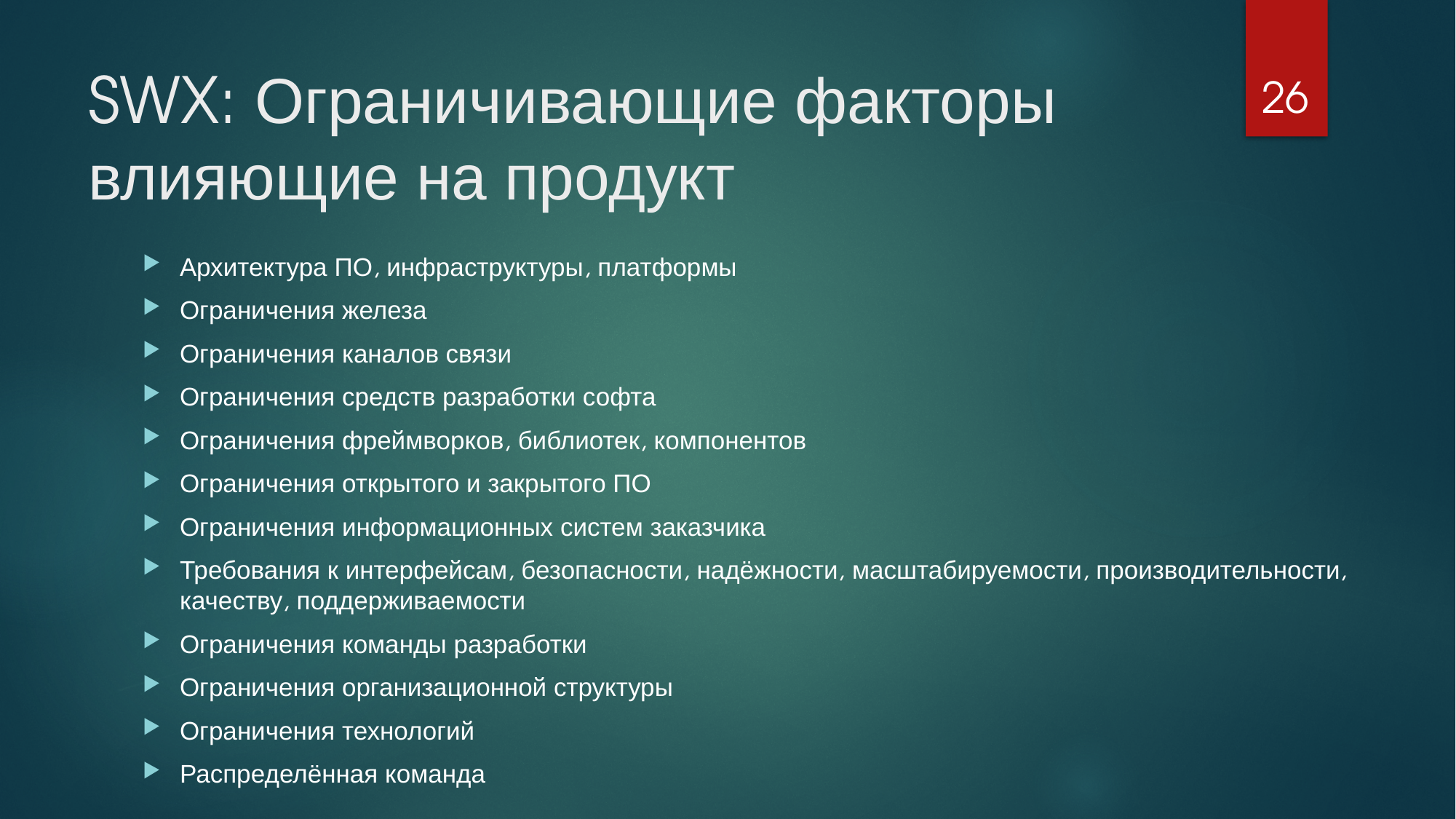

26
# SWX: Ограничивающие факторы влияющие на продукт
Архитектура ПО, инфраструктуры, платформы
Ограничения железа
Ограничения каналов связи
Ограничения средств разработки софта
Ограничения фреймворков, библиотек, компонентов
Ограничения открытого и закрытого ПО
Ограничения информационных систем заказчика
Требования к интерфейсам, безопасности, надёжности, масштабируемости, производительности, качеству, поддерживаемости
Ограничения команды разработки
Ограничения организационной структуры
Ограничения технологий
Распределённая команда